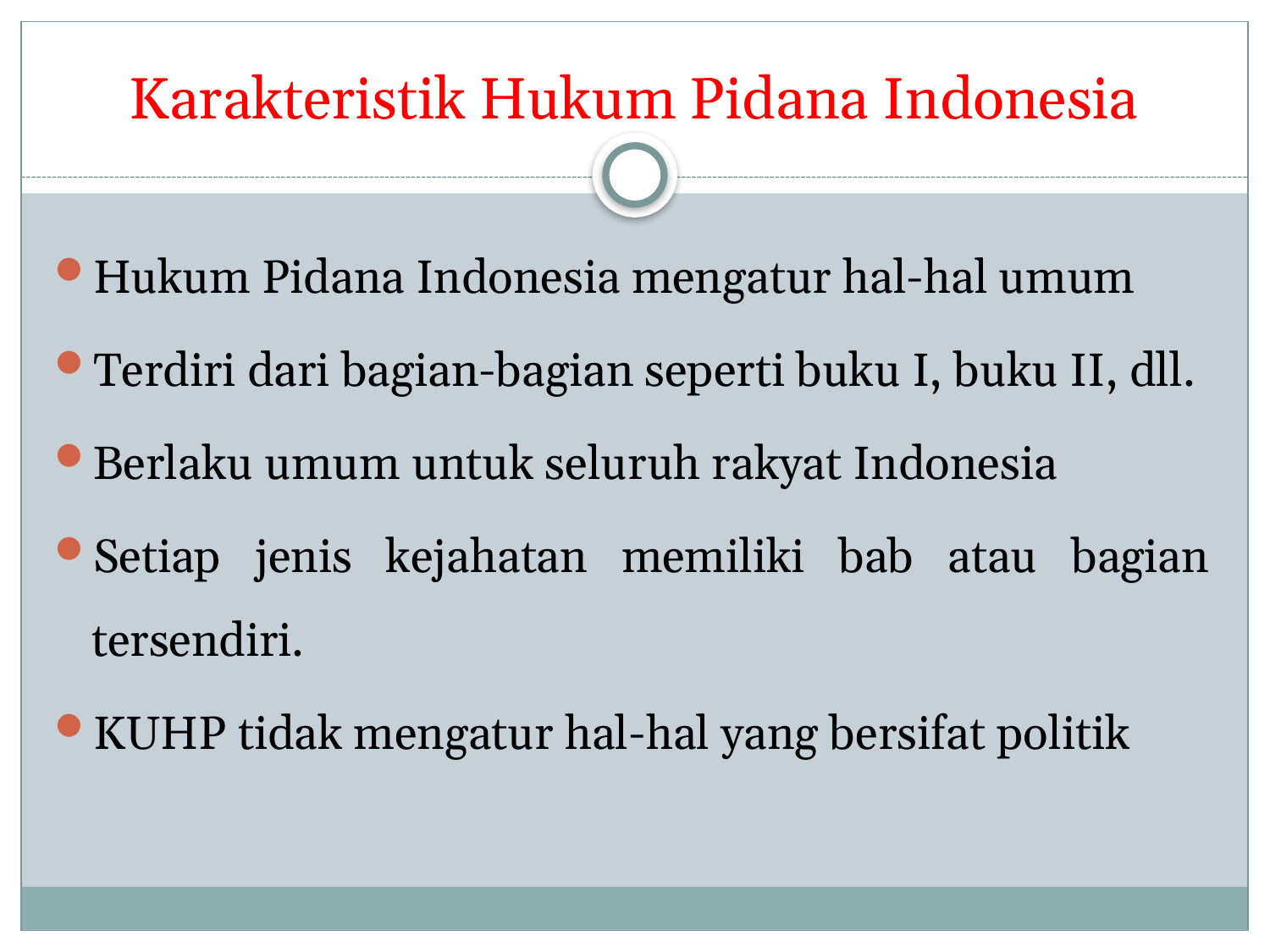

# Karakteristik Hukum Pidana Indonesia
Hukum Pidana Indonesia mengatur hal-hal umum
Terdiri dari bagian-bagian seperti buku I, buku II, dll.
Berlaku umum untuk seluruh rakyat Indonesia
Setiap jenis kejahatan memiliki bab atau bagian tersendiri.
KUHP tidak mengatur hal-hal yang bersifat politik